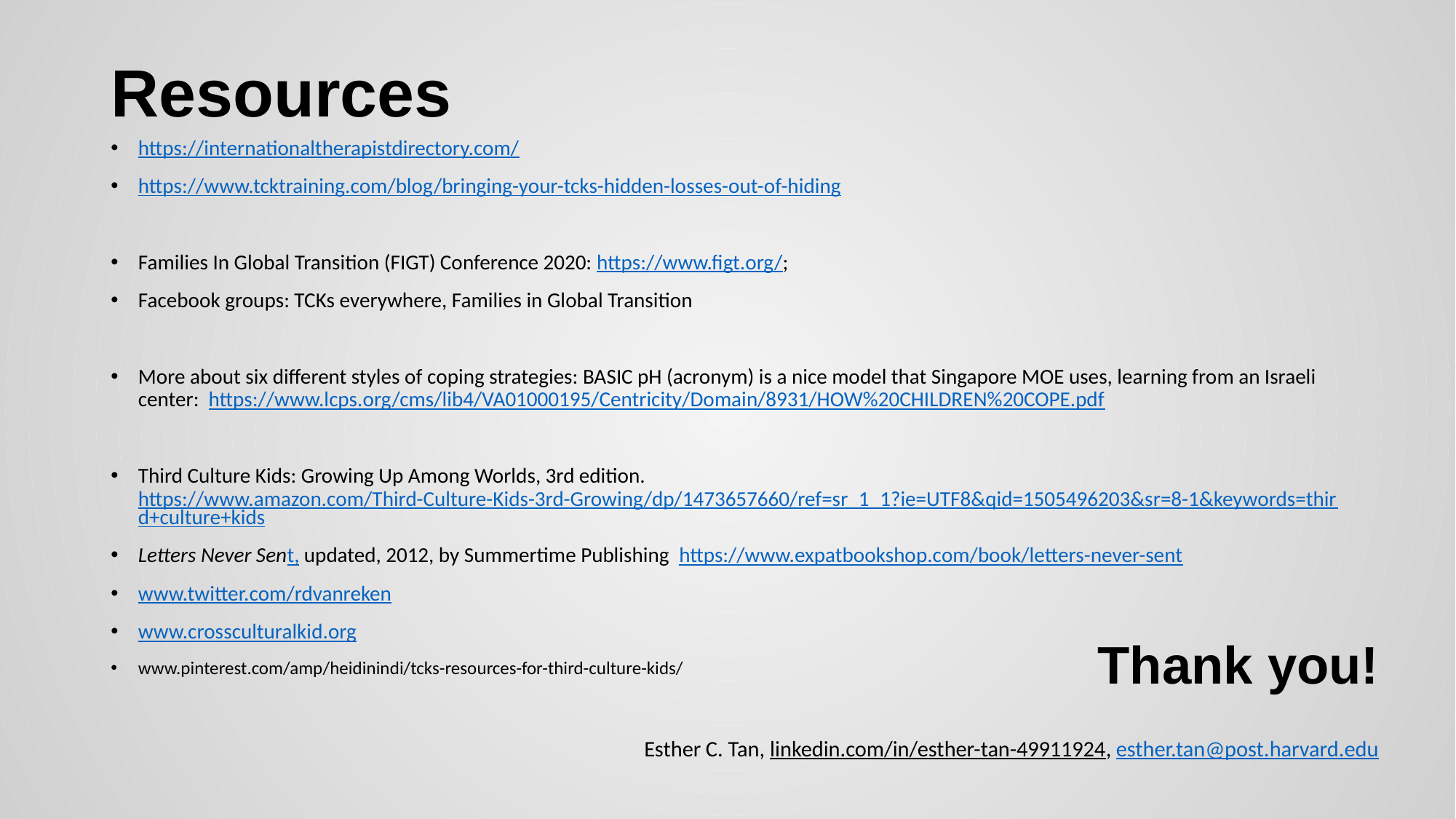

# Resources
https://internationaltherapistdirectory.com/
https://www.tcktraining.com/blog/bringing-your-tcks-hidden-losses-out-of-hiding

Families In Global Transition (FIGT) Conference 2020: https://www.figt.org/;
Facebook groups: TCKs everywhere, Families in Global Transition

More about six different styles of coping strategies: BASIC pH (acronym) is a nice model that Singapore MOE uses, learning from an Israeli center:  https://www.lcps.org/cms/lib4/VA01000195/Centricity/Domain/8931/HOW%20CHILDREN%20COPE.pdf

Third Culture Kids: Growing Up Among Worlds, 3rd edition.   https://www.amazon.com/Third-Culture-Kids-3rd-Growing/dp/1473657660/ref=sr_1_1?ie=UTF8&qid=1505496203&sr=8-1&keywords=third+culture+kids
Letters Never Sent, updated, 2012, by Summertime Publishing  https://www.expatbookshop.com/book/letters-never-sent
www.twitter.com/rdvanreken
www.crossculturalkid.org
www.pinterest.com/amp/heidinindi/tcks-resources-for-third-culture-kids/
Thank you!

Esther C. Tan, linkedin.com/in/esther-tan-49911924, esther.tan@post.harvard.edu